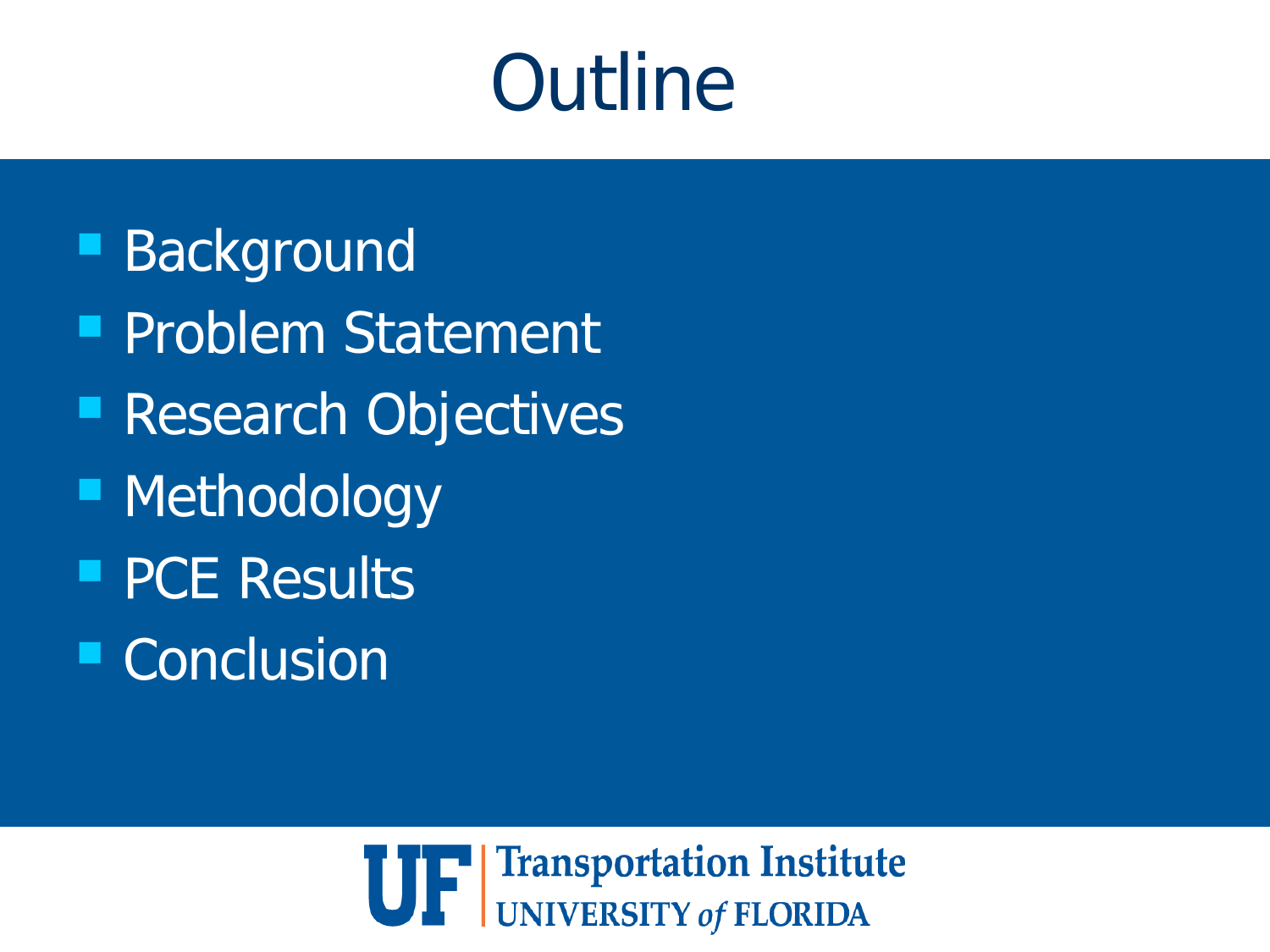

# Outline

Background
Problem Statement
Research Objectives
Methodology
PCE Results
Conclusion